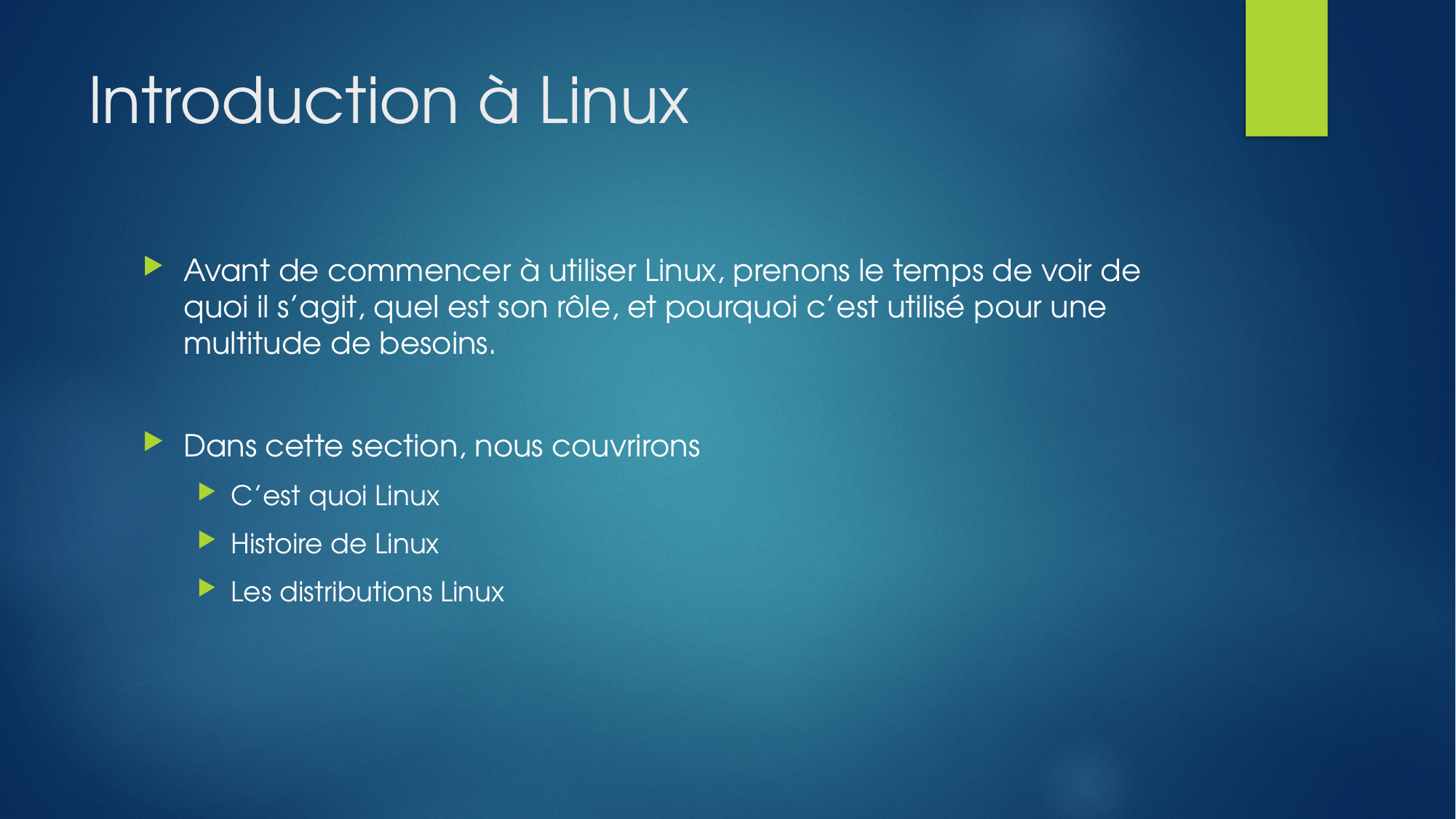

# Introduction à Linux
Avant de commencer à utiliser Linux, prenons le temps de voir de quoi il s’agit, quel est son rôle, et pourquoi c’est utilisé pour une multitude de besoins.

Dans cette section, nous couvrirons
C’est quoi Linux
Histoire de Linux
Les distributions Linux